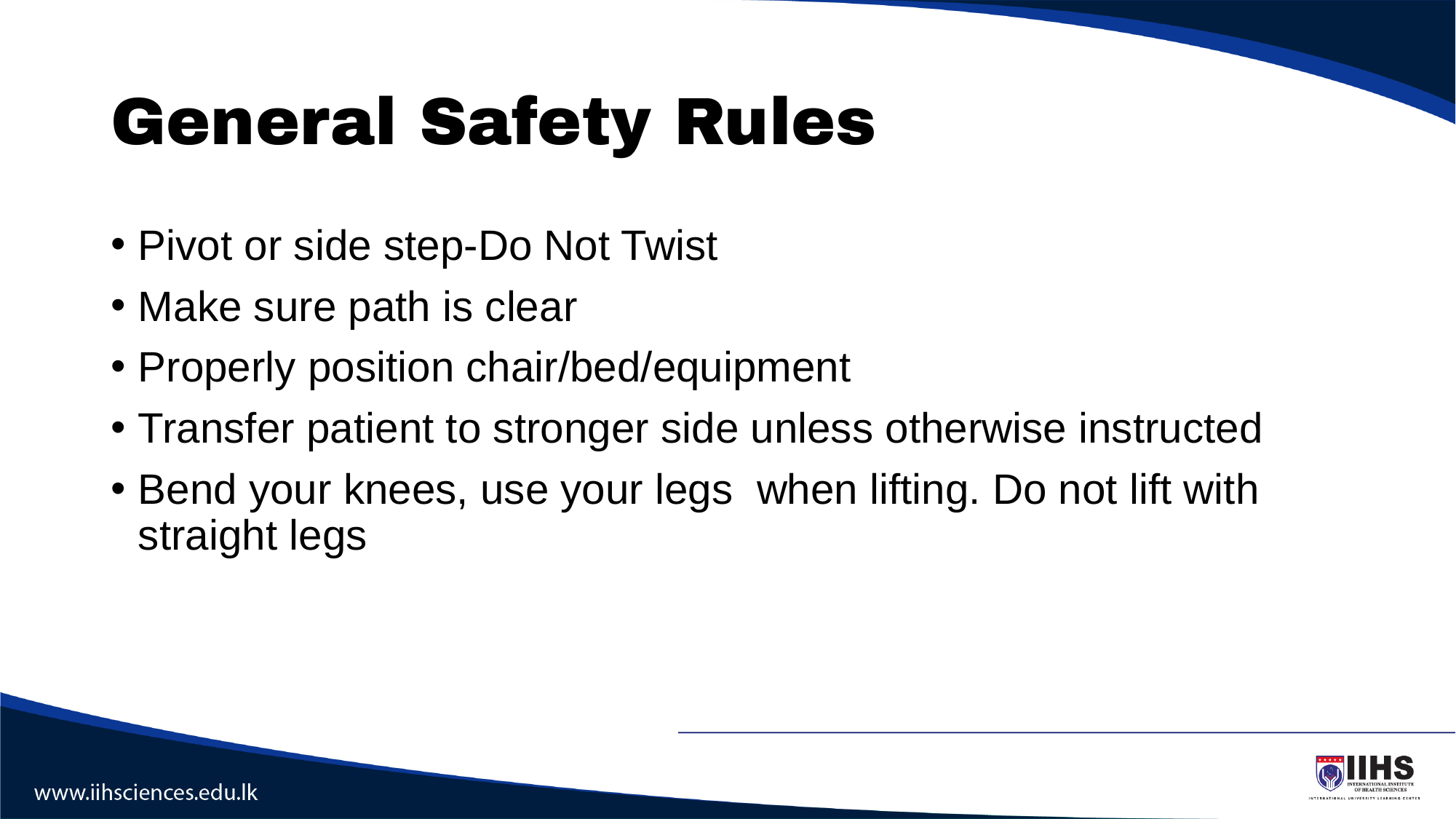

# General Safety Rules
Pivot or side step-Do Not Twist
Make sure path is clear
Properly position chair/bed/equipment
Transfer patient to stronger side unless otherwise instructed
Bend your knees, use your legs  when lifting. Do not lift with straight legs